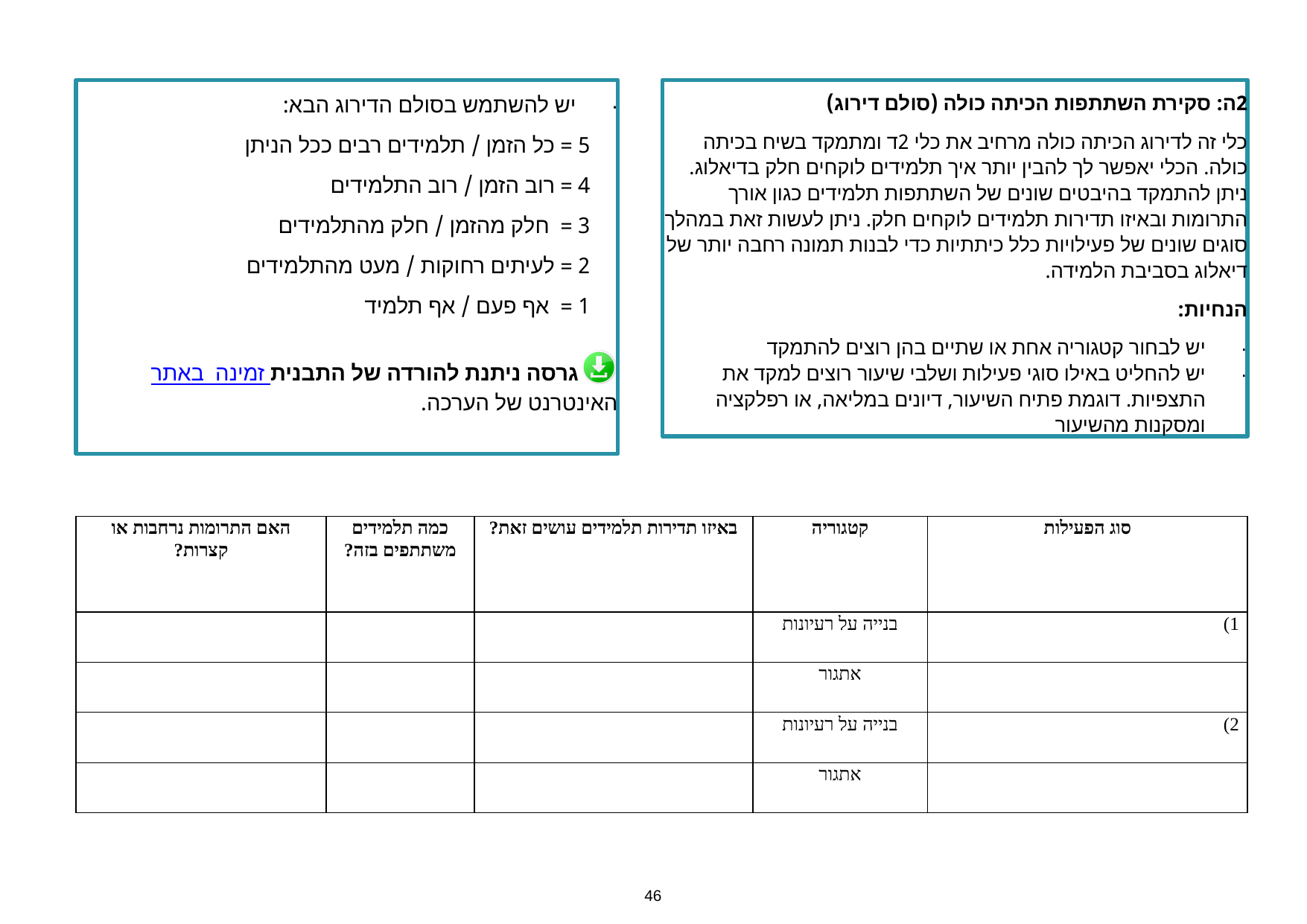

יש להשתמש בסולם הדירוג הבא:
5 = כל הזמן / תלמידים רבים ככל הניתן
4 = רוב הזמן / רוב התלמידים
3 =  חלק מהזמן / חלק מהתלמידים
2 = לעיתים רחוקות / מעט מהתלמידים
1 =  אף פעם / אף תלמיד

       גרסה ניתנת להורדה של התבנית זמינה באתר האינטרנט של הערכה.

2ה: סקירת השתתפות הכיתה כולה (סולם דירוג)
כלי זה לדירוג הכיתה כולה מרחיב את כלי 2ד ומתמקד בשיח בכיתה כולה. הכלי יאפשר לך להבין יותר איך תלמידים לוקחים חלק בדיאלוג. ניתן להתמקד בהיבטים שונים של השתתפות תלמידים כגון אורך התרומות ובאיזו תדירות תלמידים לוקחים חלק. ניתן לעשות זאת במהלך סוגים שונים של פעילויות כלל כיתתיות כדי לבנות תמונה רחבה יותר של דיאלוג בסביבת הלמידה.
הנחיות:
יש לבחור קטגוריה אחת או שתיים בהן רוצים להתמקד
יש להחליט באילו סוגי פעילות ושלבי שיעור רוצים למקד את התצפיות. דוגמת פתיח השיעור, דיונים במליאה, או רפלקציה ומסקנות מהשיעור

| האם התרומות נרחבות או קצרות? | כמה תלמידים משתתפים בזה? | באיזו תדירות תלמידים עושים זאת? | קטגוריה | סוג הפעילות |
| --- | --- | --- | --- | --- |
|  |  |  | בנייה על רעיונות | 1) |
|  |  |  | אתגור |  |
|  |  |  | בנייה על רעיונות | 2) |
|  |  |  | אתגור |  |
46